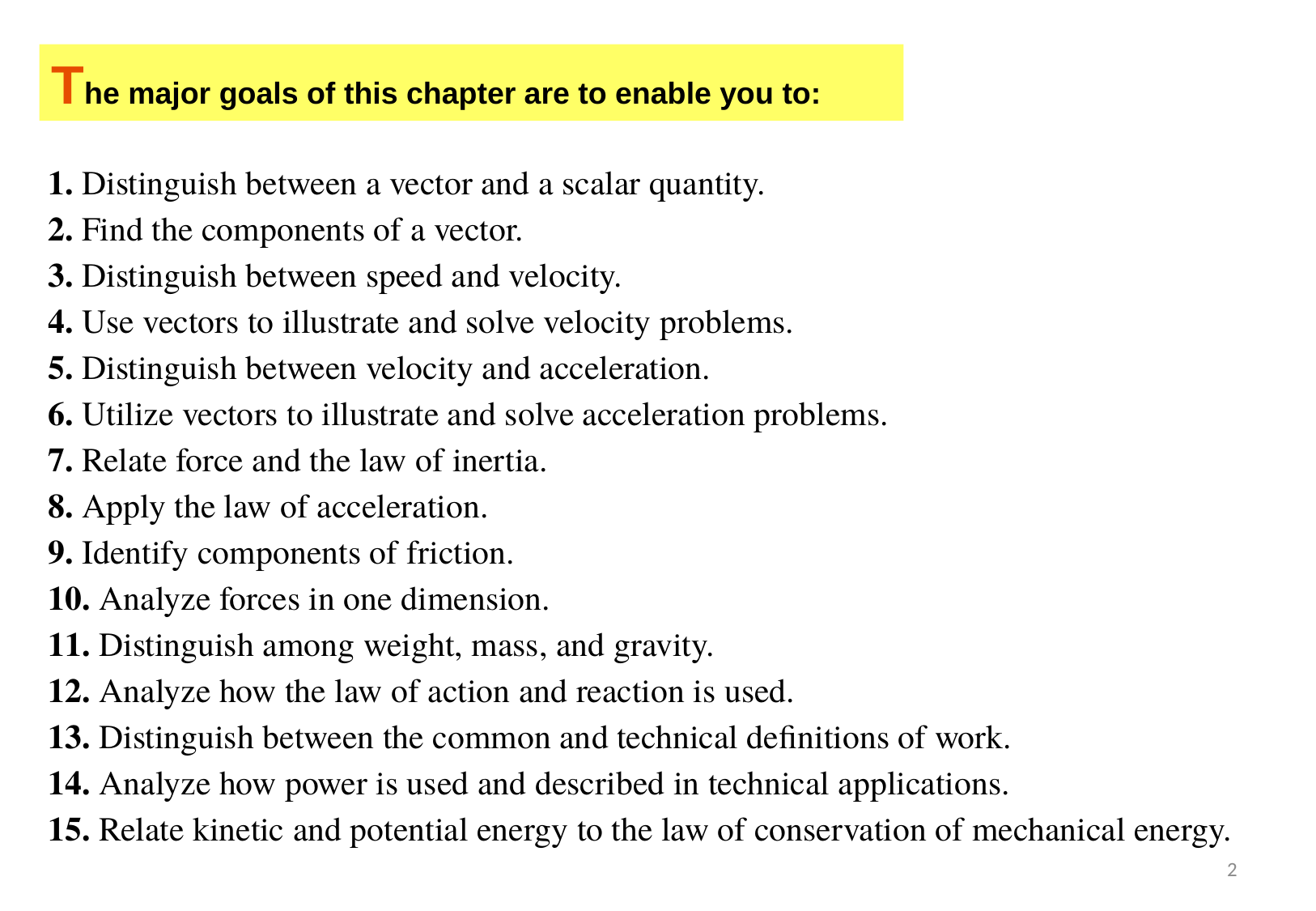

The major goals of this chapter are to enable you to:
1. Distinguish between a vector and a scalar quantity.
2. Find the components of a vector.
3. Distinguish between speed and velocity.
4. Use vectors to illustrate and solve velocity problems.
5. Distinguish between velocity and acceleration.
6. Utilize vectors to illustrate and solve acceleration problems.
7. Relate force and the law of inertia.
8. Apply the law of acceleration.
9. Identify components of friction.
10. Analyze forces in one dimension.
11. Distinguish among weight, mass, and gravity.
12. Analyze how the law of action and reaction is used.
13. Distinguish between the common and technical definitions of work.
14. Analyze how power is used and described in technical applications.
15. Relate kinetic and potential energy to the law of conservation of mechanical energy.
2